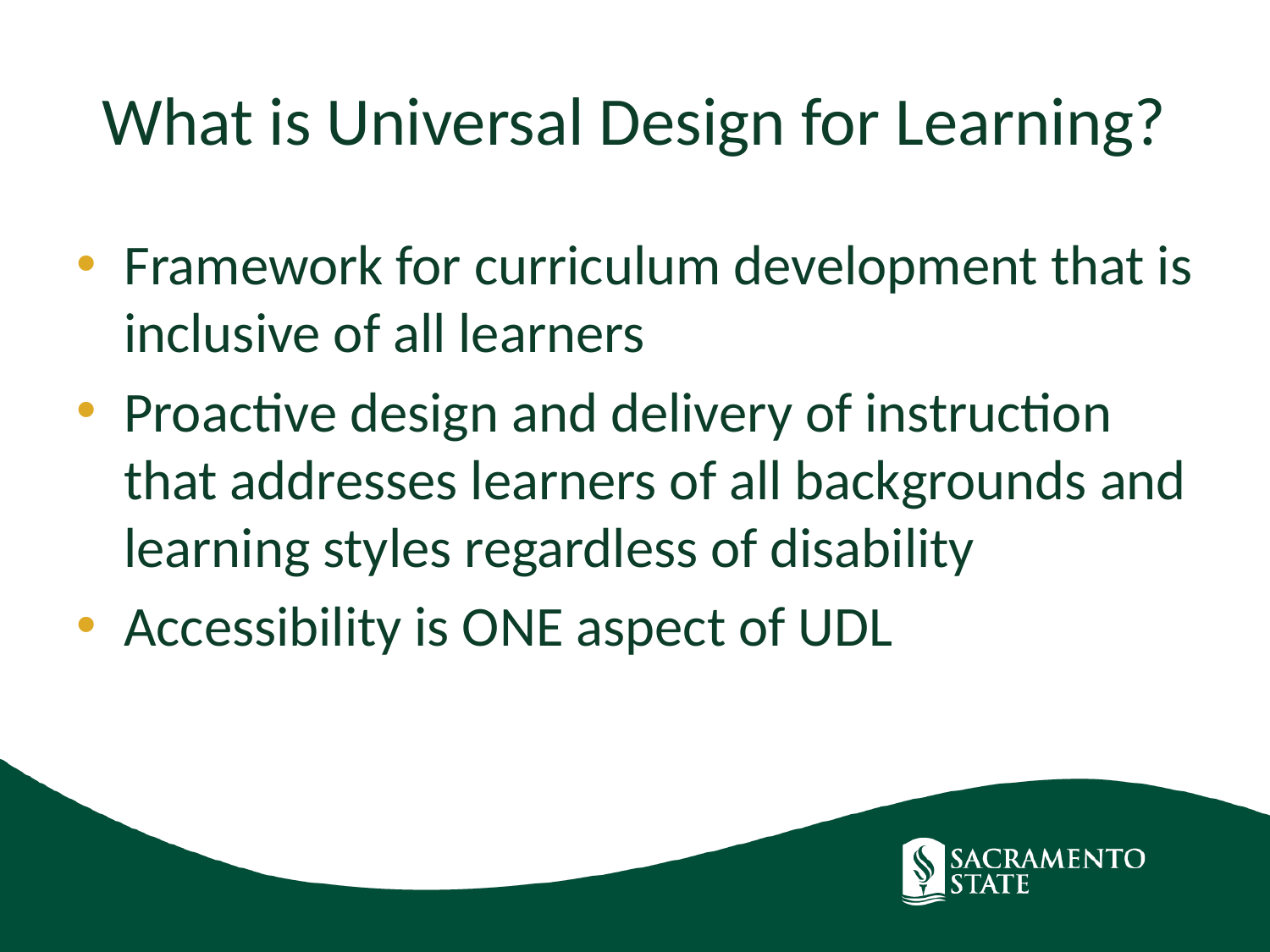

# What is Universal Design for Learning?
Framework for curriculum development that is inclusive of all learners
Proactive design and delivery of instruction that addresses learners of all backgrounds and learning styles regardless of disability
Accessibility is ONE aspect of UDL